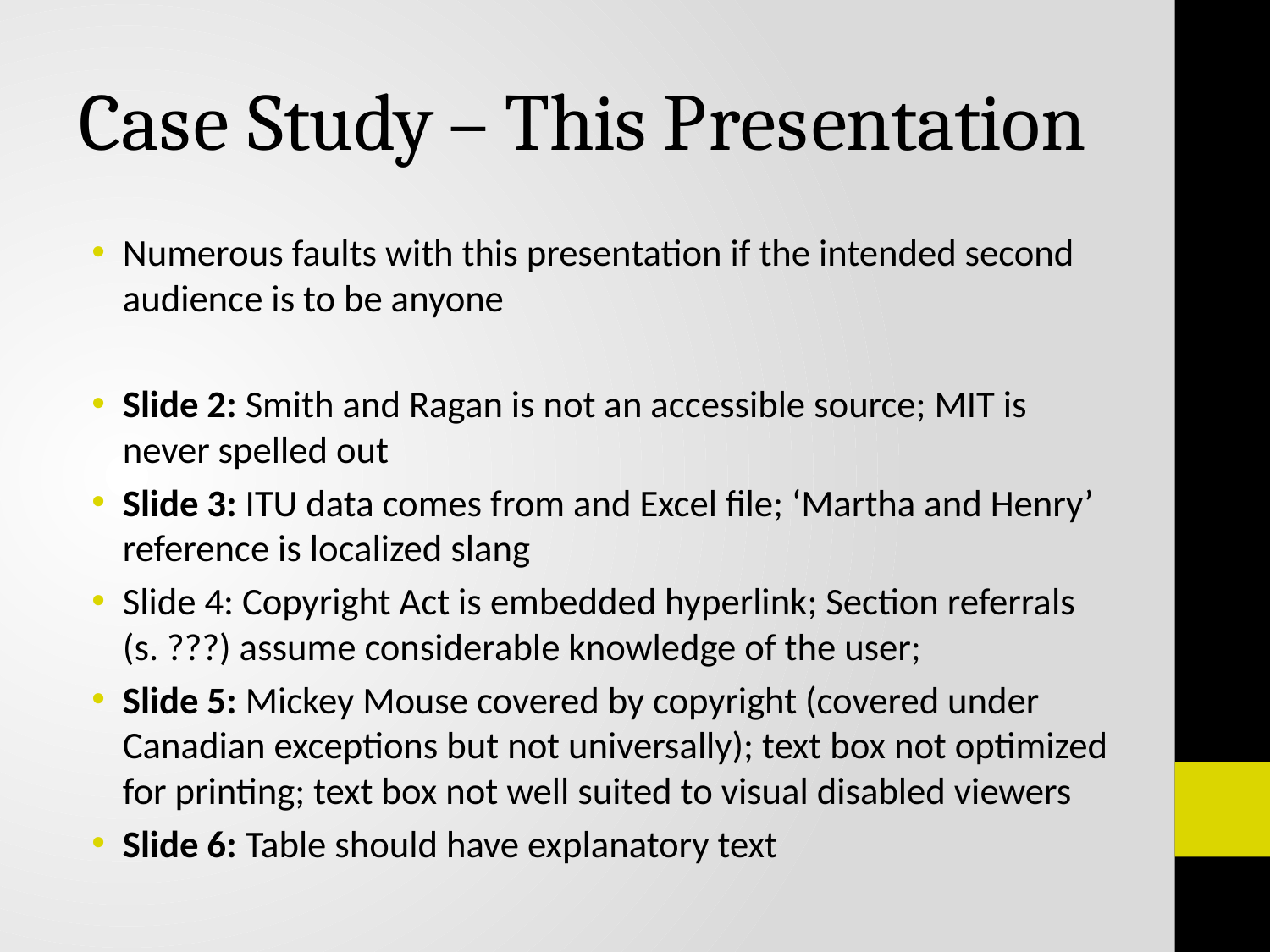

# Case Study – This Presentation
Numerous faults with this presentation if the intended second audience is to be anyone

Slide 2: Smith and Ragan is not an accessible source; MIT is never spelled out
Slide 3: ITU data comes from and Excel file; ‘Martha and Henry’ reference is localized slang
Slide 4: Copyright Act is embedded hyperlink; Section referrals (s. ???) assume considerable knowledge of the user;
Slide 5: Mickey Mouse covered by copyright (covered under Canadian exceptions but not universally); text box not optimized for printing; text box not well suited to visual disabled viewers
Slide 6: Table should have explanatory text